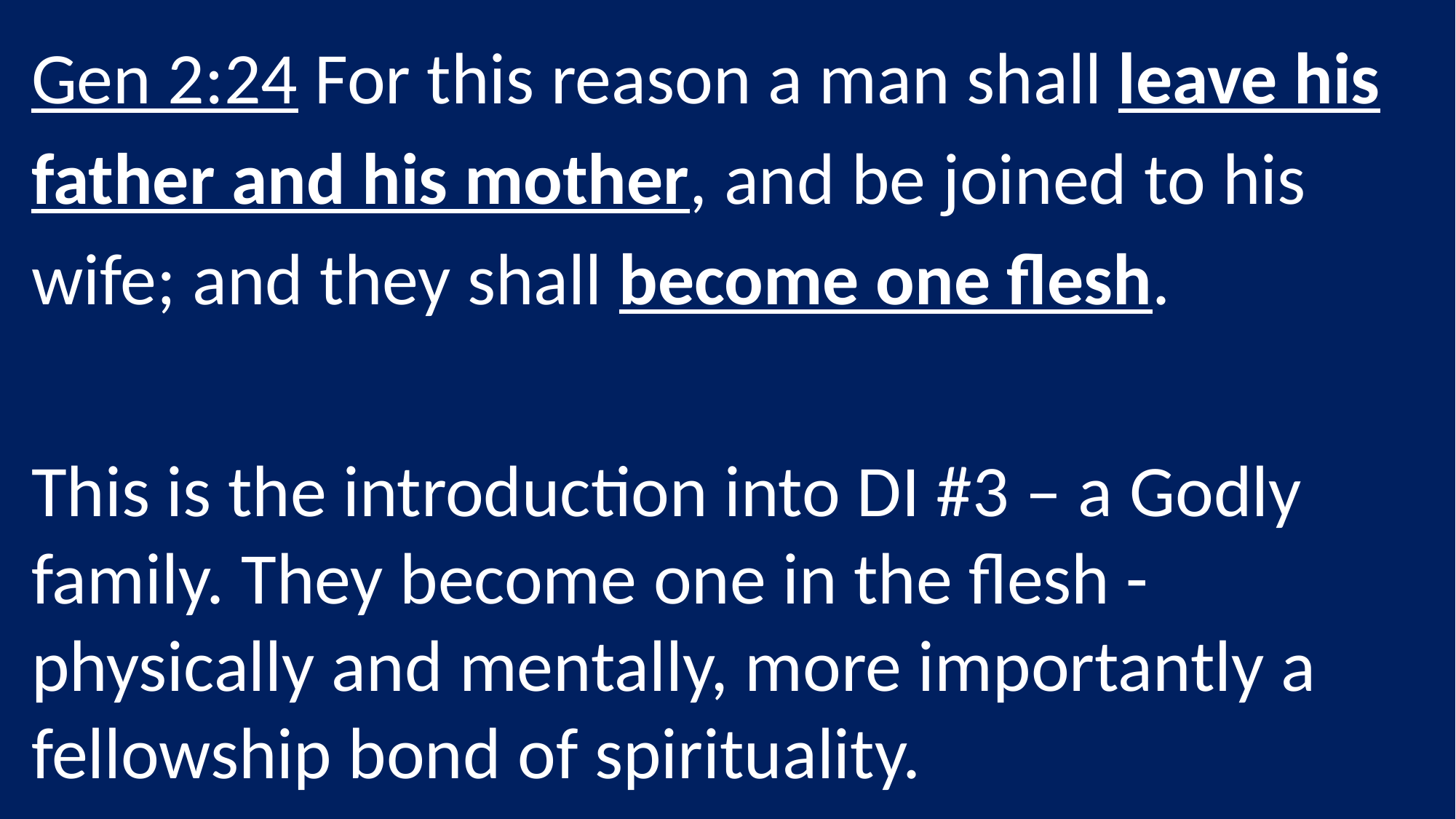

Gen 2:24 For this reason a man shall leave his father and his mother, and be joined to his wife; and they shall become one flesh.

This is the introduction into DI #3 – a Godly family. They become one in the flesh - physically and mentally, more importantly a fellowship bond of spirituality.